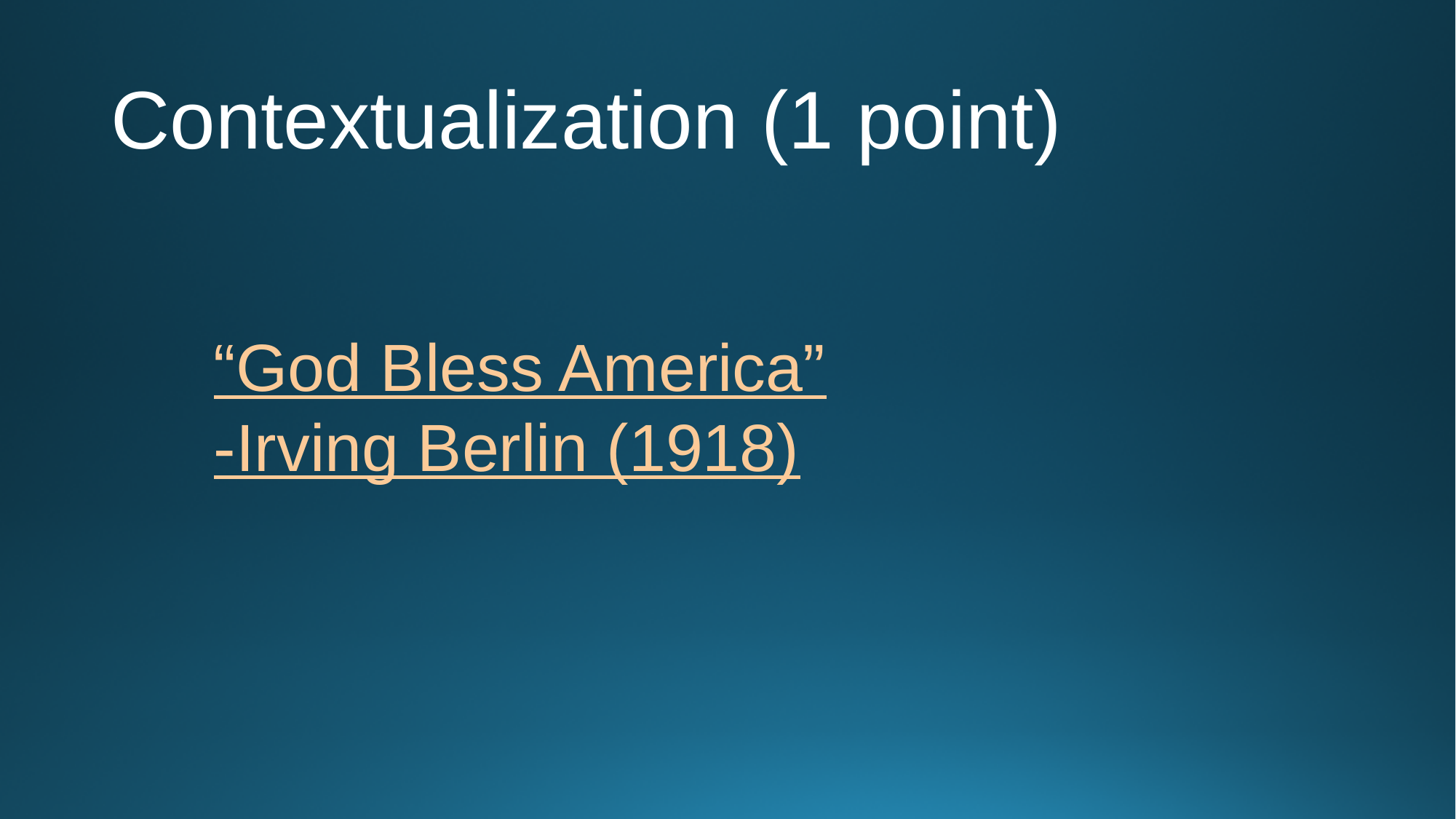

# Contextualization (1 point)
“God Bless America”
-Irving Berlin (1918)